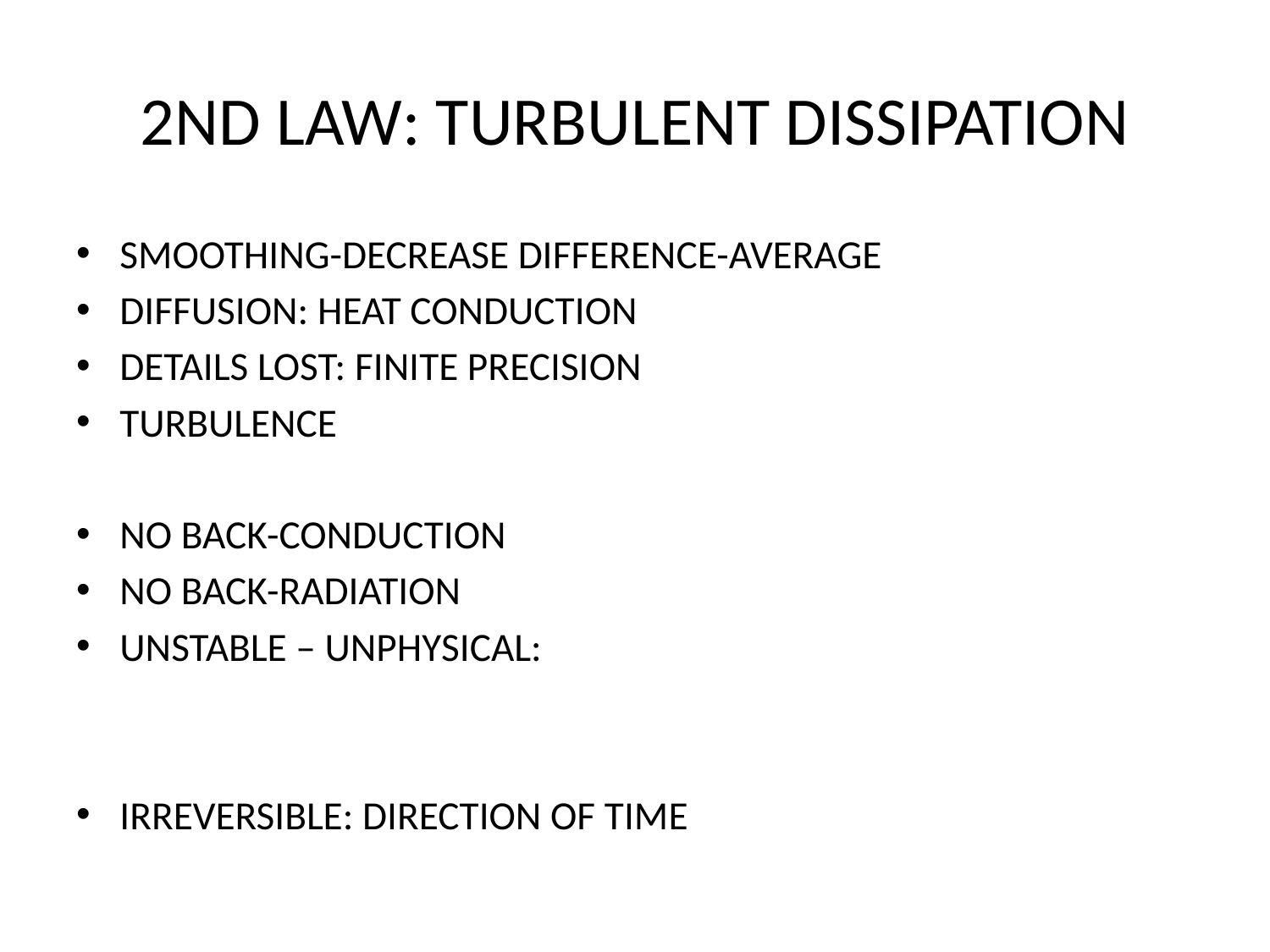

# 2ND LAW: TURBULENT DISSIPATION
SMOOTHING-DECREASE DIFFERENCE-AVERAGE
DIFFUSION: HEAT CONDUCTION
DETAILS LOST: FINITE PRECISION
TURBULENCE

NO BACK-CONDUCTION
NO BACK-RADIATION
UNSTABLE – UNPHYSICAL:

IRREVERSIBLE: DIRECTION OF TIME